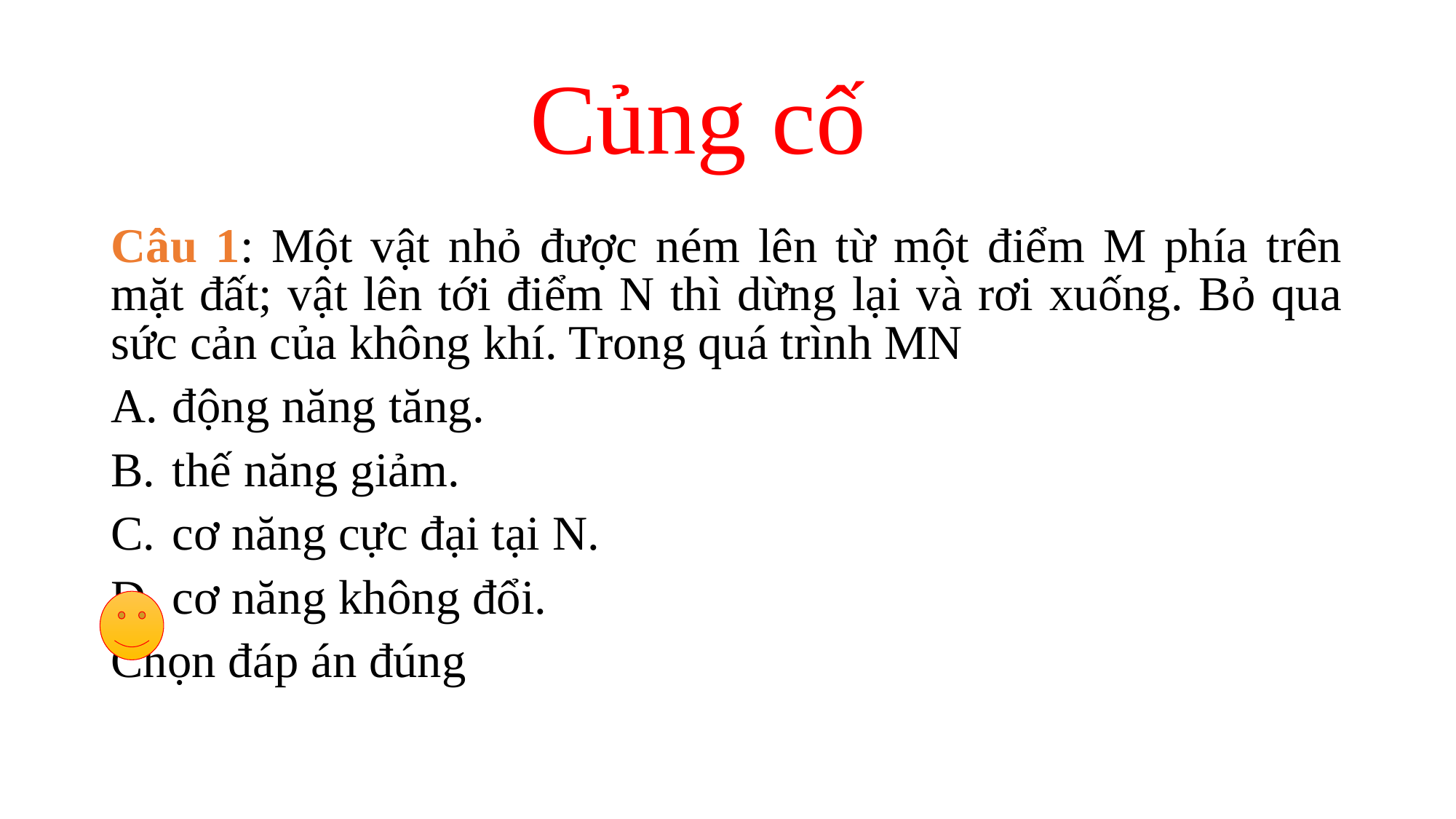

# Củng cố
Câu 1: Một vật nhỏ được ném lên từ một điểm M phía trên mặt đất; vật lên tới điểm N thì dừng lại và rơi xuống. Bỏ qua sức cản của không khí. Trong quá trình MN
động năng tăng.
thế năng giảm.
cơ năng cực đại tại N.
cơ năng không đổi.
Chọn đáp án đúng